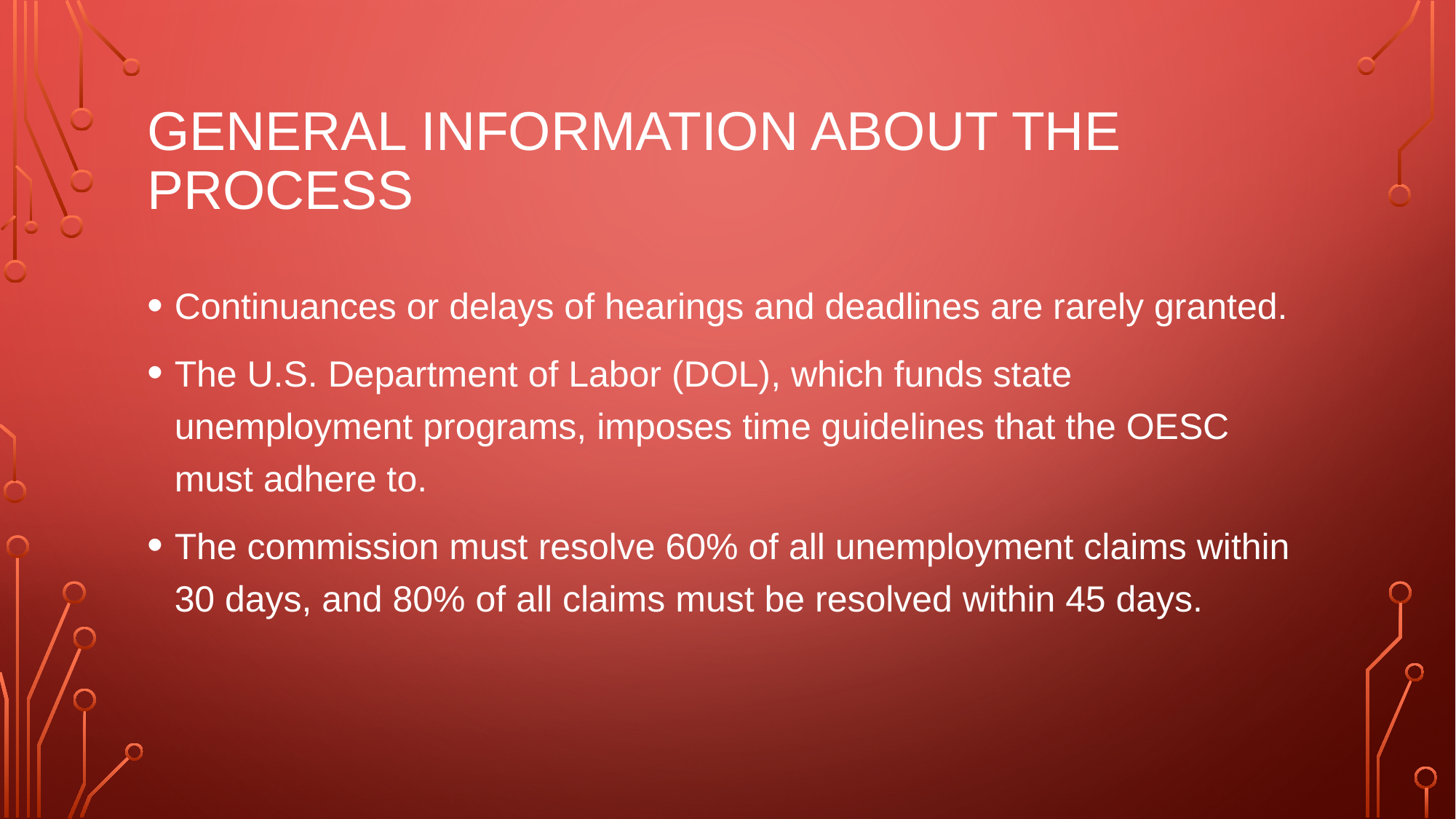

# General information about the process
Continuances or delays of hearings and deadlines are rarely granted.
The U.S. Department of Labor (DOL), which funds state unemployment programs, imposes time guidelines that the OESC must adhere to.
The commission must resolve 60% of all unemployment claims within 30 days, and 80% of all claims must be resolved within 45 days.